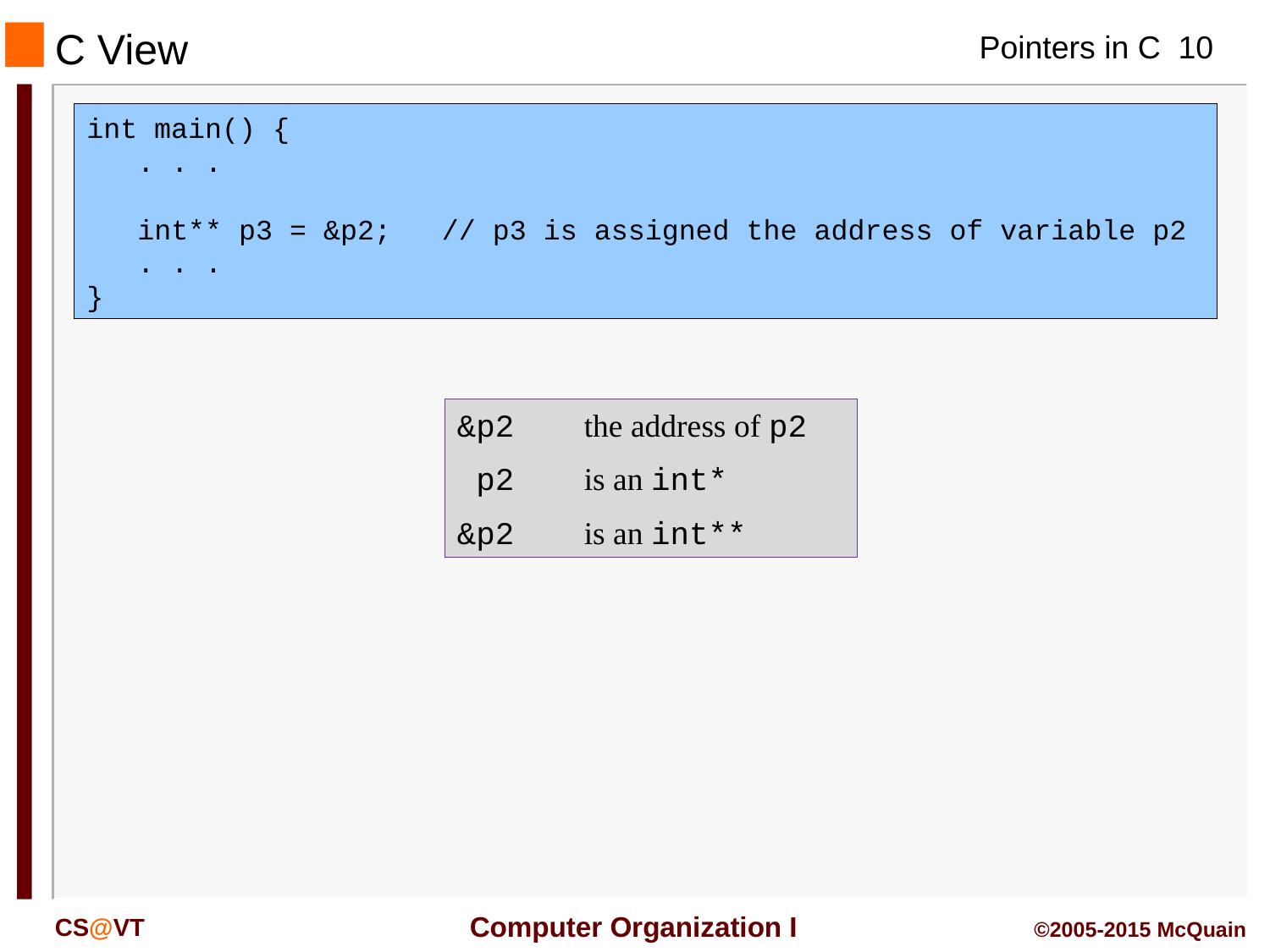

# C View
int main() {
   . . .

   int** p3 = &p2;   // p3 is assigned the address of variable p2
   . . .
}
&p2	the address of p2
 p2	is an int*
&p2	is an int**